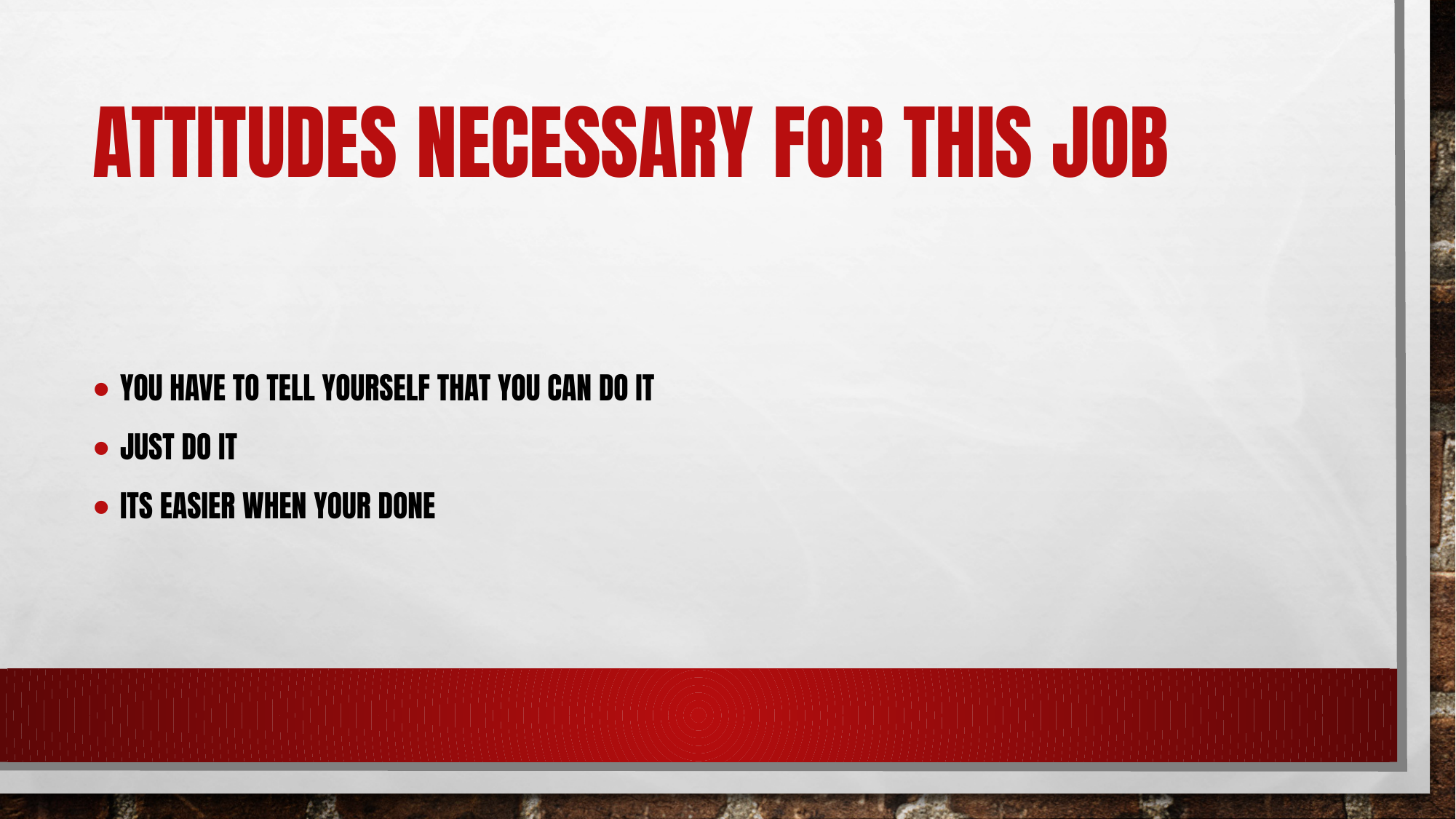

# Attitudes necessary for this job
You have to tell yourself that you can do it
Just do it
Its easier when your done